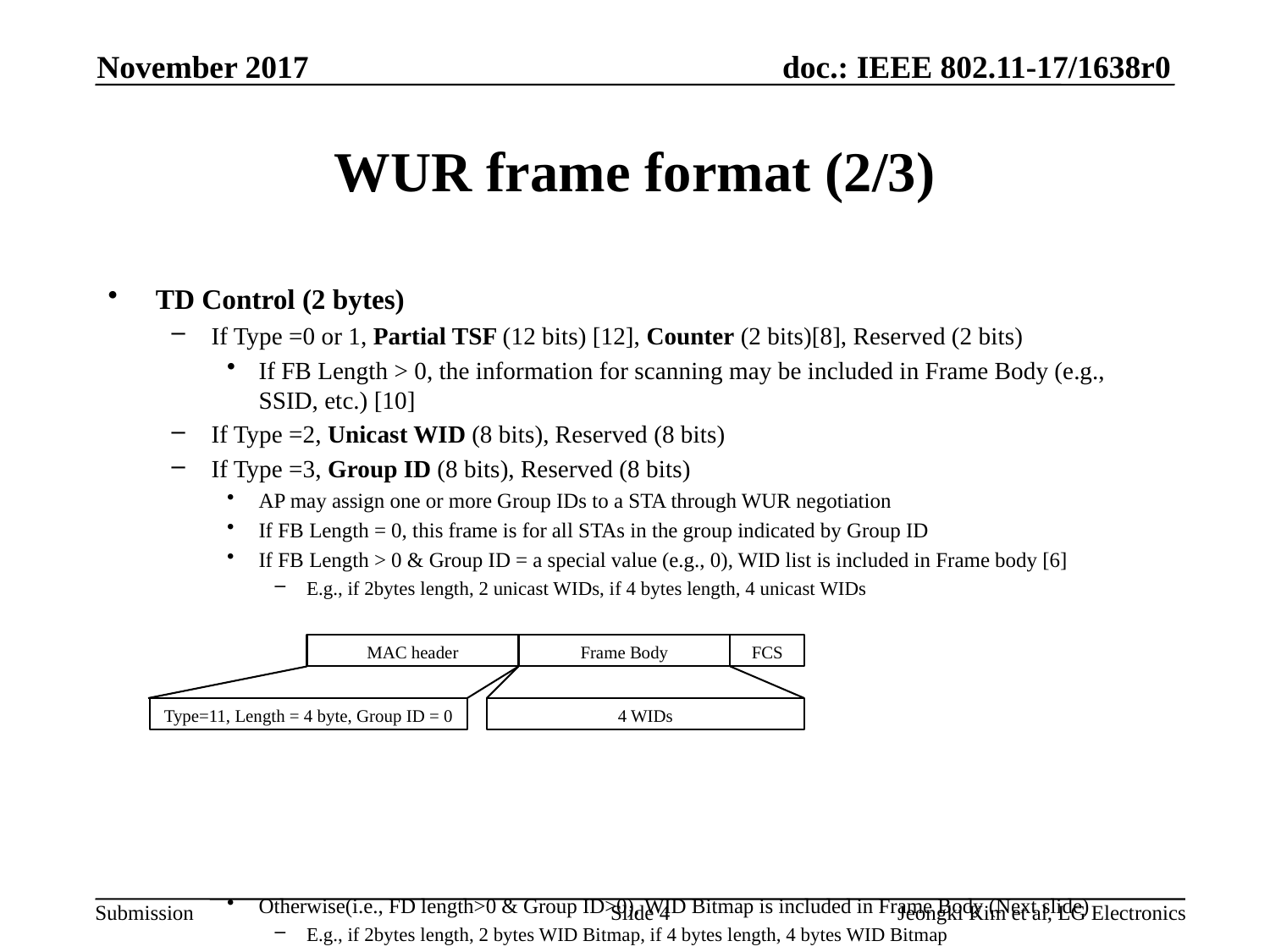

November 2017
# WUR frame format (2/3)
TD Control (2 bytes)
If Type =0 or 1, Partial TSF (12 bits) [12], Counter (2 bits)[8], Reserved (2 bits)
If FB Length > 0, the information for scanning may be included in Frame Body (e.g., SSID, etc.) [10]
If Type =2, Unicast WID (8 bits), Reserved (8 bits)
If Type =3, Group ID (8 bits), Reserved (8 bits)
AP may assign one or more Group IDs to a STA through WUR negotiation
If FB Length = 0, this frame is for all STAs in the group indicated by Group ID
If FB Length > 0 & Group ID = a special value (e.g., 0), WID list is included in Frame body [6]
E.g., if 2bytes length, 2 unicast WIDs, if 4 bytes length, 4 unicast WIDs

Otherwise(i.e., FD length>0 & Group ID>0), WID Bitmap is included in Frame Body (Next slide)
E.g., if 2bytes length, 2 bytes WID Bitmap, if 4 bytes length, 4 bytes WID Bitmap
MAC header
Frame Body
FCS
Type=11, Length = 4 byte, Group ID = 0
4 WIDs
Slide 4
Jeongki Kim et al, LG Electronics